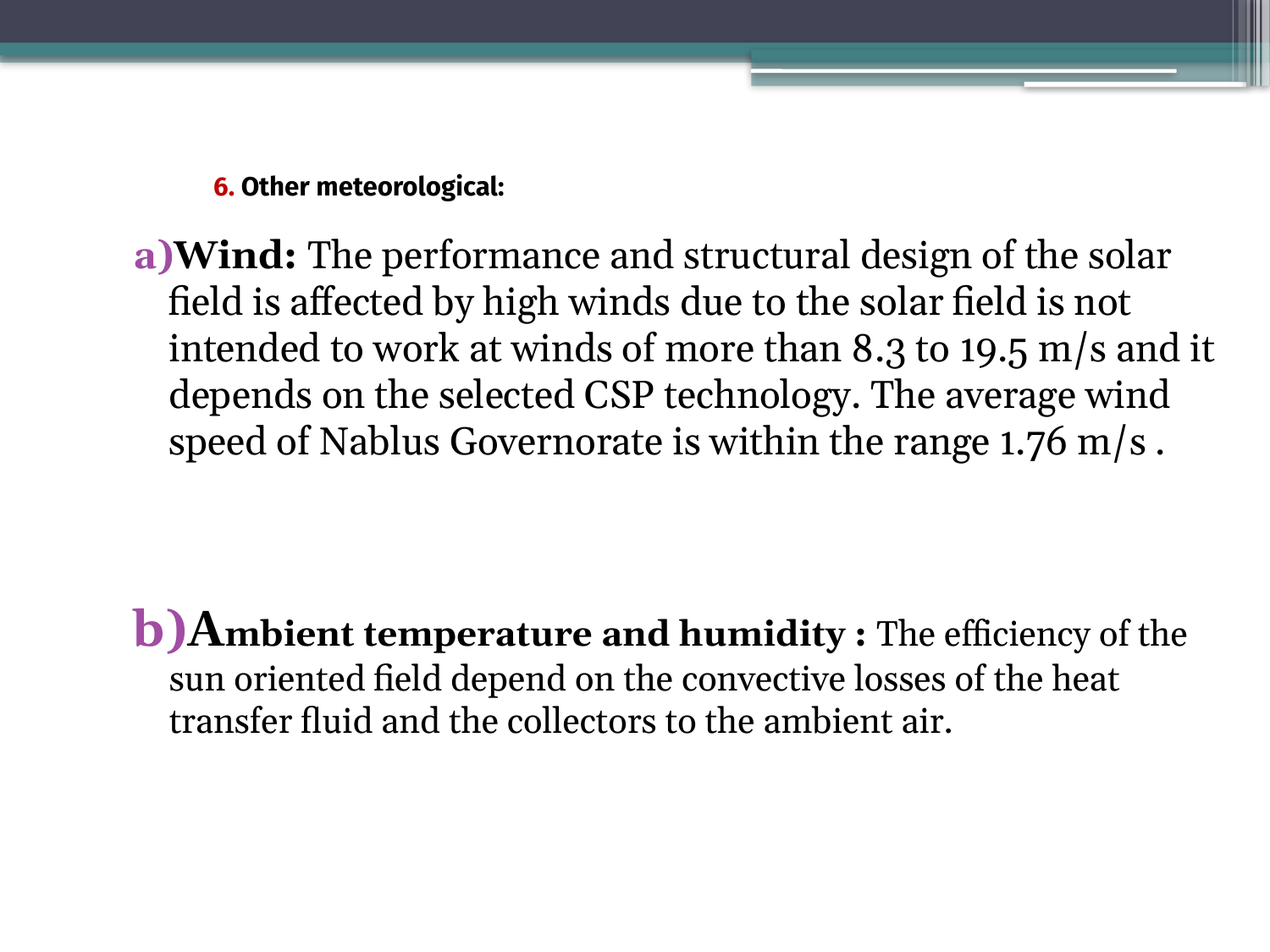

Wind: The performance and structural design of the solar field is affected by high winds due to the solar field is not intended to work at winds of more than 8.3 to 19.5 m/s and it depends on the selected CSP technology. The average wind speed of Nablus Governorate is within the range 1.76 m/s .

Ambient temperature and humidity : The efficiency of the sun oriented field depend on the convective losses of the heat transfer fluid and the collectors to the ambient air.

# 6. Other meteorological: